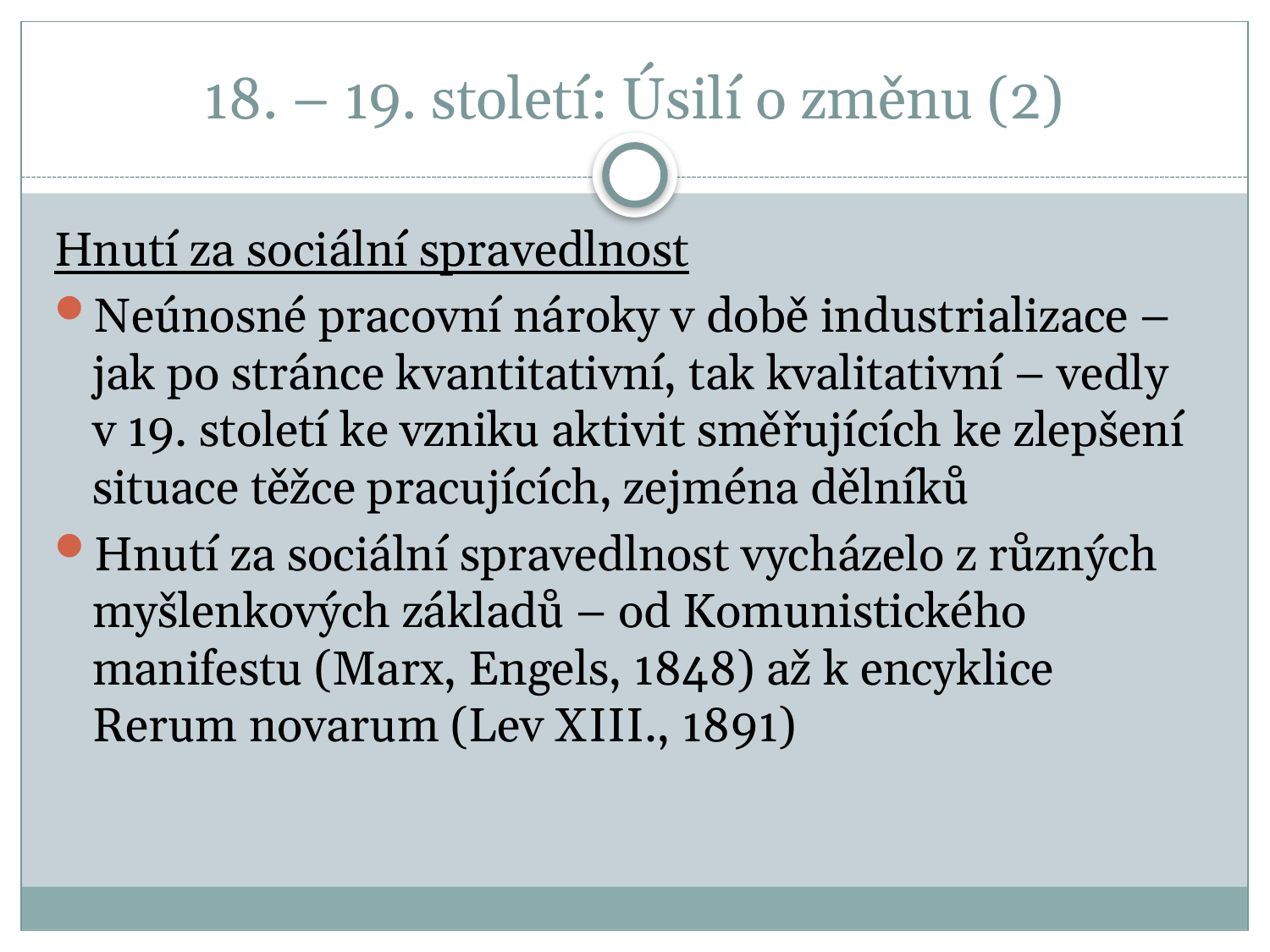

# 18. – 19. století: Úsilí o změnu (2)
Hnutí za sociální spravedlnost
Neúnosné pracovní nároky v době industrializace – jak po stránce kvantitativní, tak kvalitativní – vedly v 19. století ke vzniku aktivit směřujících ke zlepšení situace těžce pracujících, zejména dělníků
Hnutí za sociální spravedlnost vycházelo z různých myšlenkových základů – od Komunistického manifestu (Marx, Engels, 1848) až k encyklice Rerum novarum (Lev XIII., 1891)